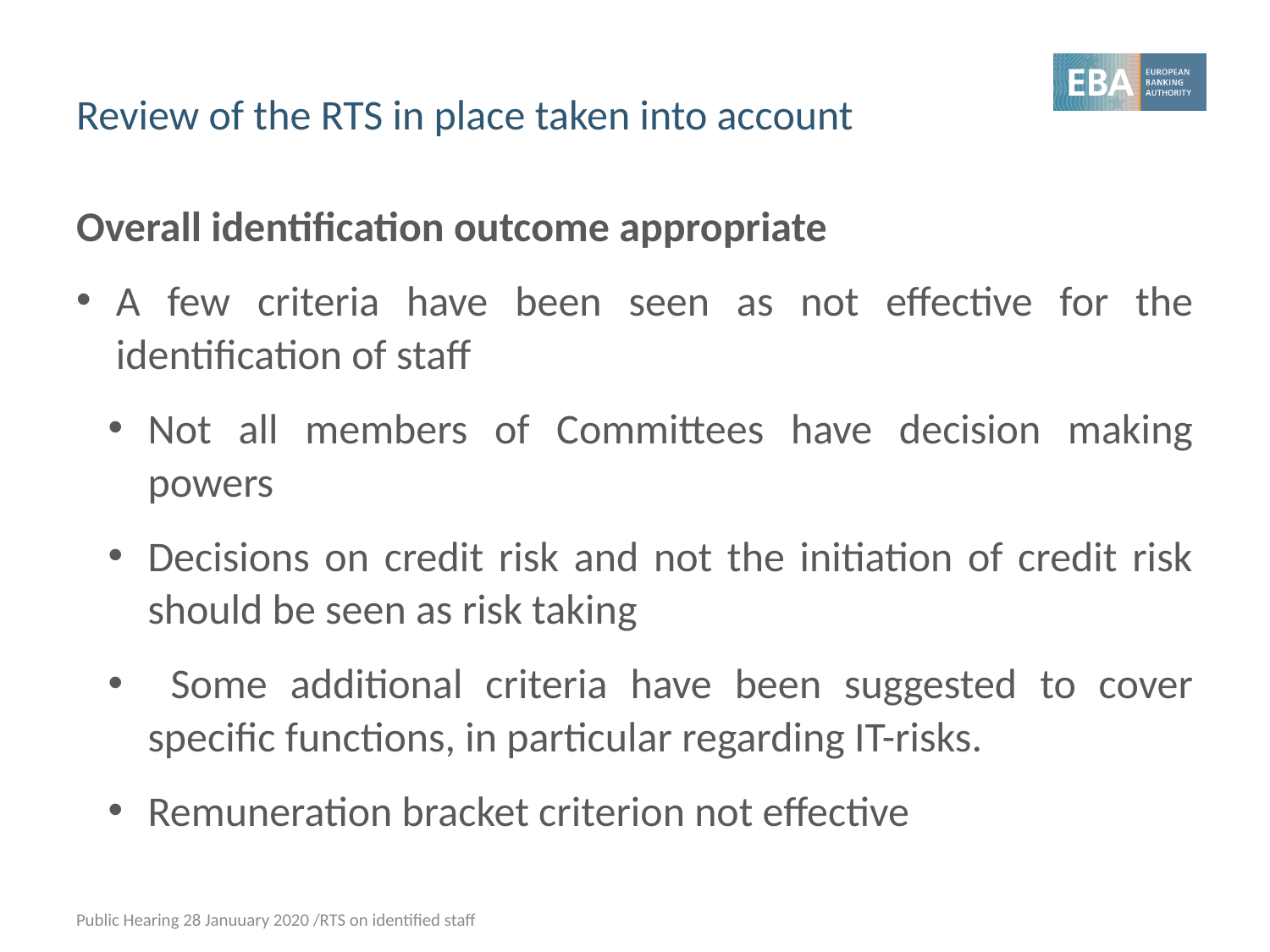

# Review of the RTS in place taken into account
Overall identification outcome appropriate
A few criteria have been seen as not effective for the identification of staff
Not all members of Committees have decision making powers
Decisions on credit risk and not the initiation of credit risk should be seen as risk taking
 Some additional criteria have been suggested to cover specific functions, in particular regarding IT-risks.
Remuneration bracket criterion not effective
Public Hearing 28 Januuary 2020 /RTS on identified staff